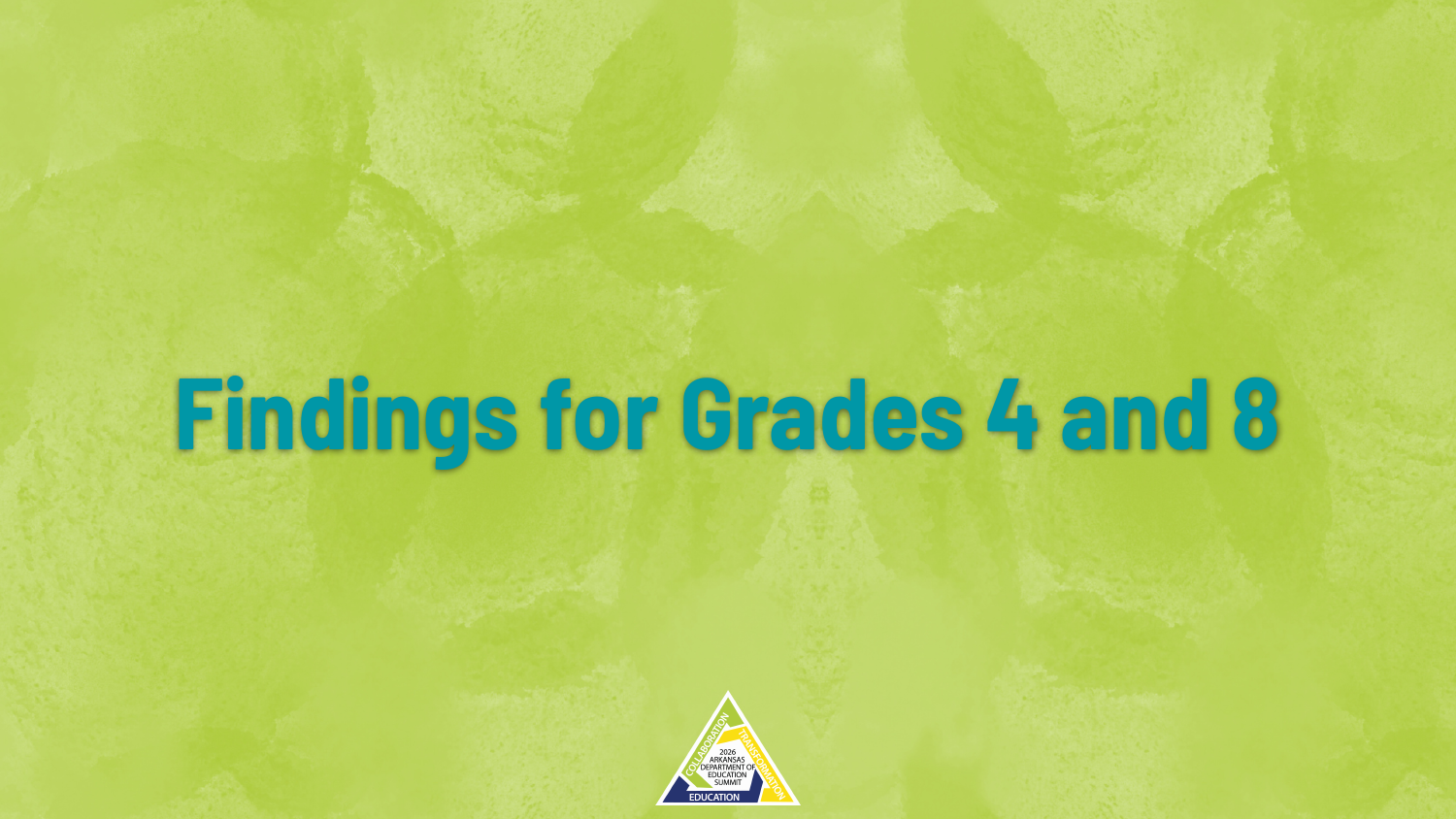

# Findings for Grades 4 and 8